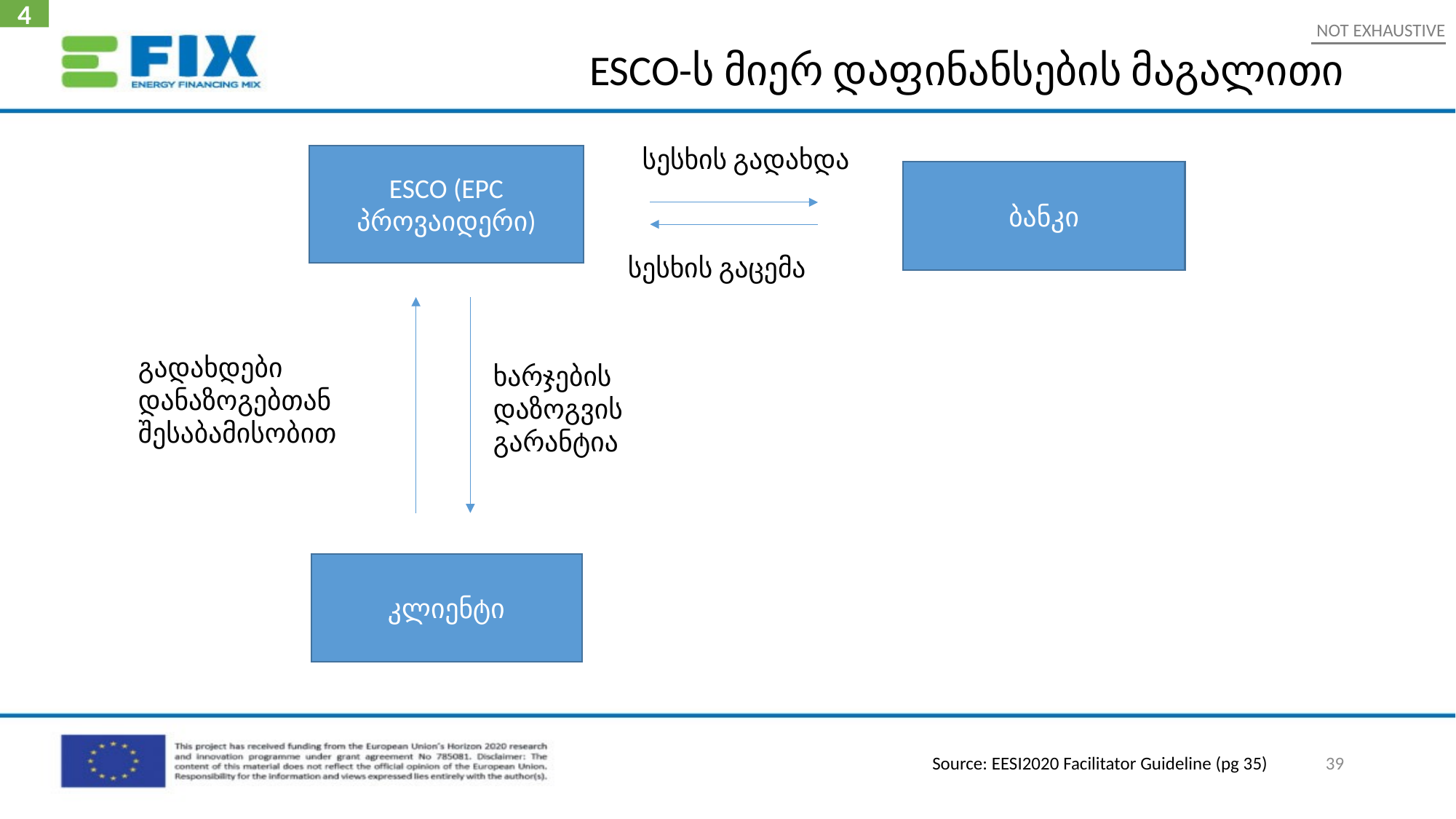

4
NOT EXHAUSTIVE
# ESCO-ს მიერ დაფინანსების მაგალითი
სესხის გადახდა
ESCO (EPC პროვაიდერი)
ბანკი
სესხის გაცემა
გადახდები დანაზოგებთან შესაბამისობით
ხარჯების დაზოგვის გარანტია
კლიენტი
39
Source: EESI2020 Facilitator Guideline (pg 35)